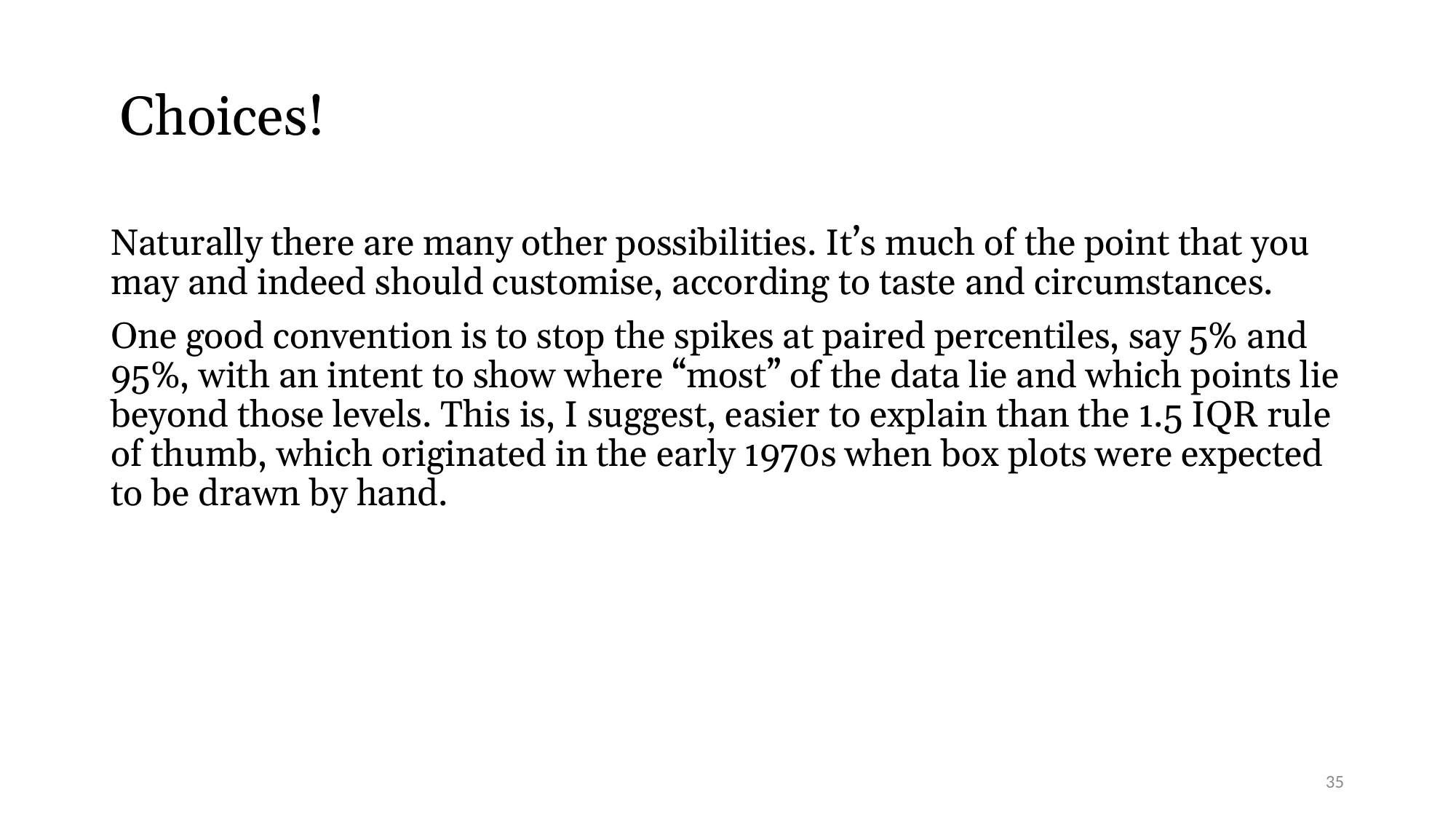

# Choices!
Naturally there are many other possibilities. It’s much of the point that you may and indeed should customise, according to taste and circumstances.
One good convention is to stop the spikes at paired percentiles, say 5% and 95%, with an intent to show where “most” of the data lie and which points lie beyond those levels. This is, I suggest, easier to explain than the 1.5 IQR rule of thumb, which originated in the early 1970s when box plots were expected to be drawn by hand.
35